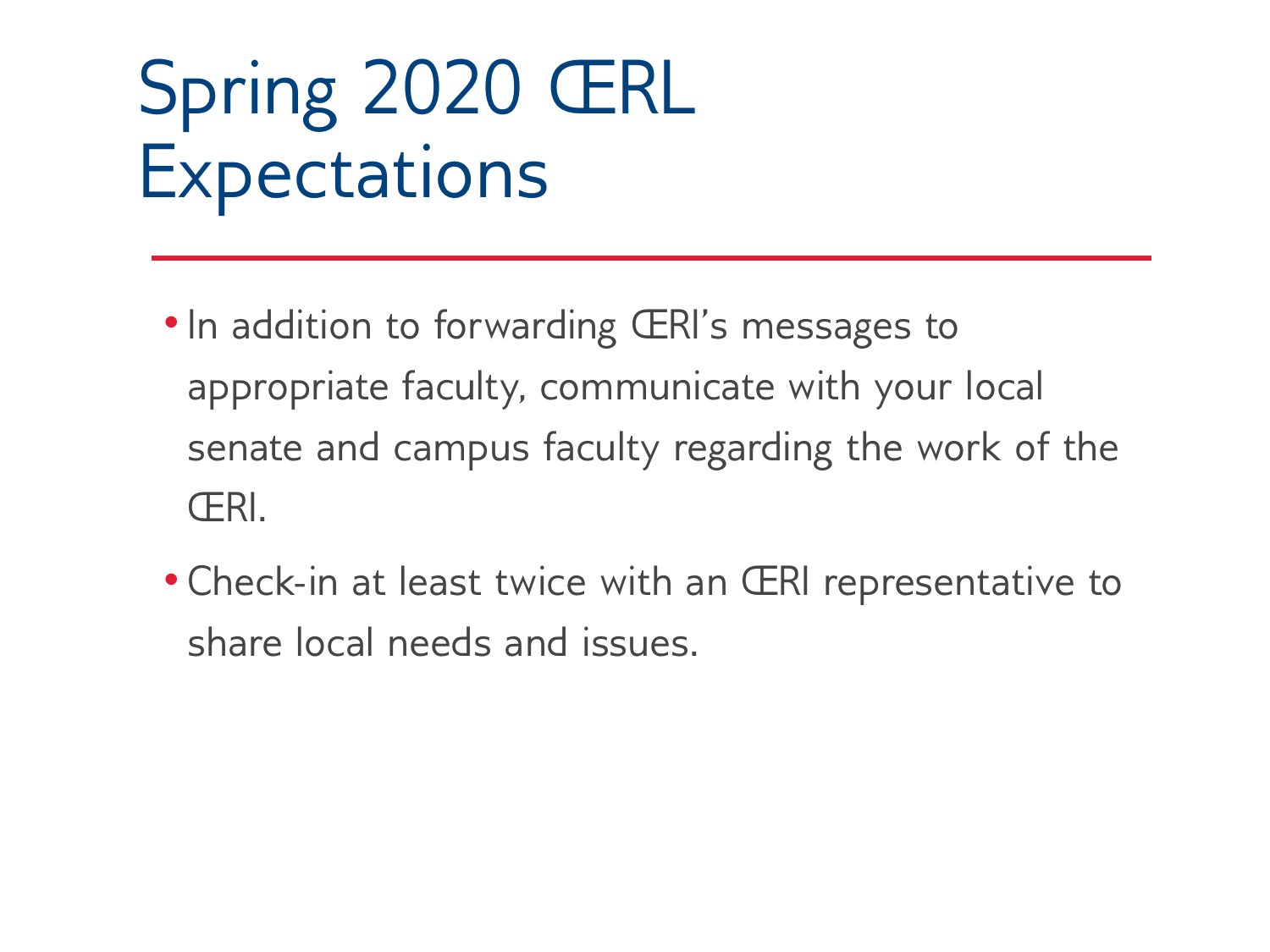

# Spring 2020 OERL Expectations
In addition to forwarding OERI’s messages to appropriate faculty, communicate with your local senate and campus faculty regarding the work of the OERI.
Check-in at least twice with an OERI representative to share local needs and issues.